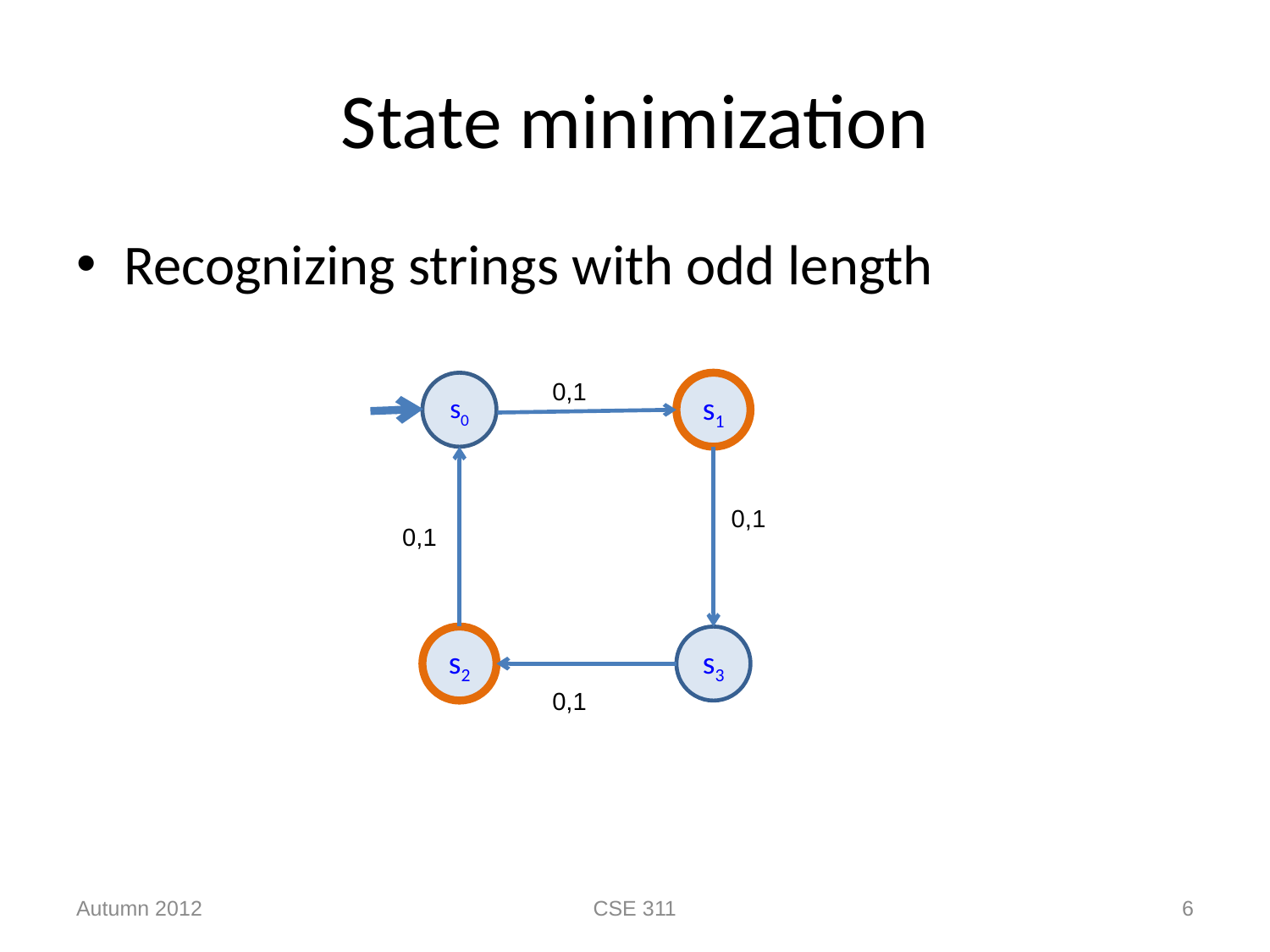

# State minimization
Recognizing strings with odd length
0,1
s0
s1
0,1
0,1
s2
s3
0,1
Autumn 2012
CSE 311
6